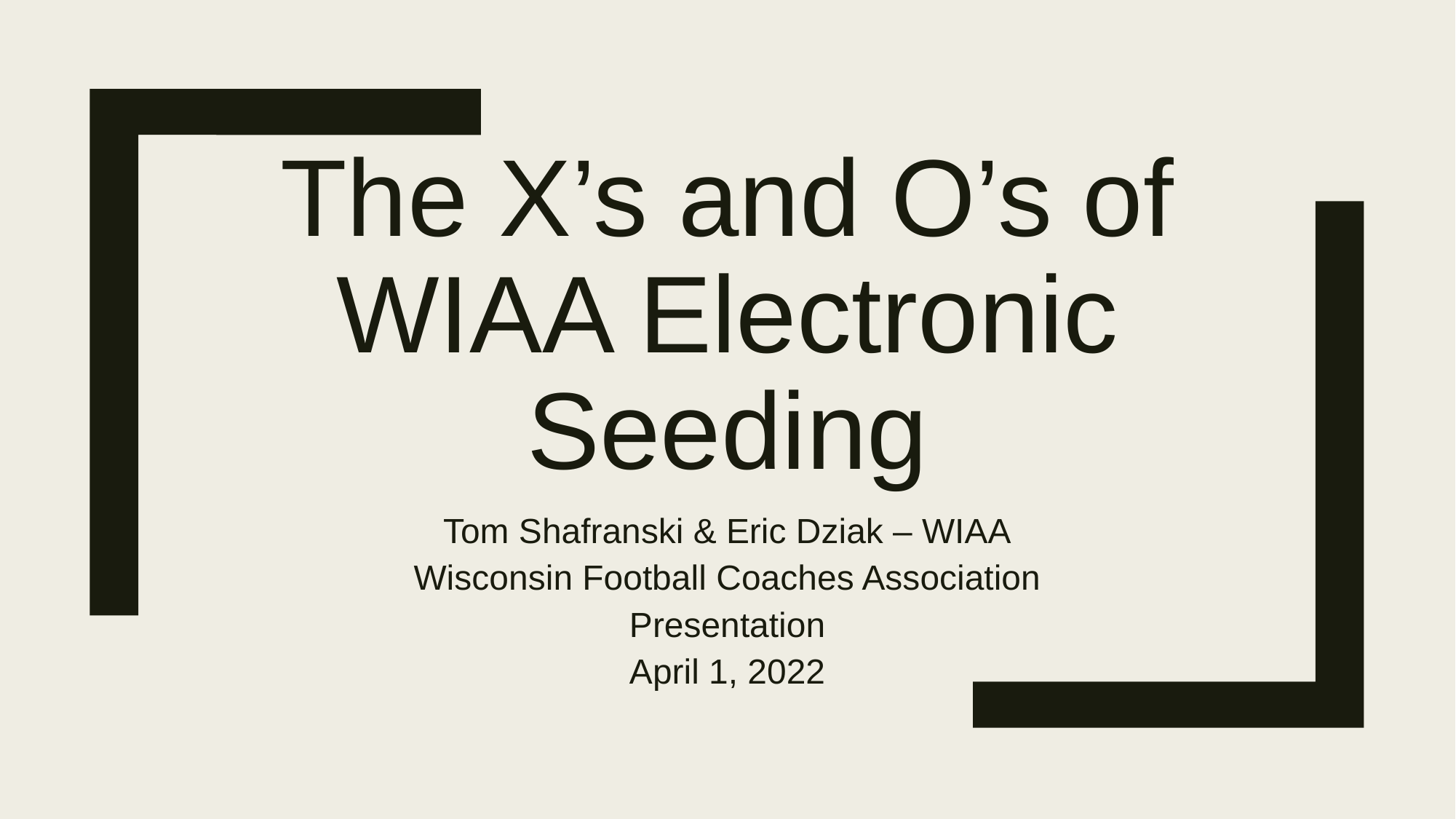

# The X’s and O’s of WIAA Electronic Seeding
Tom Shafranski & Eric Dziak – WIAA
Wisconsin Football Coaches Association Presentation
April 1, 2022